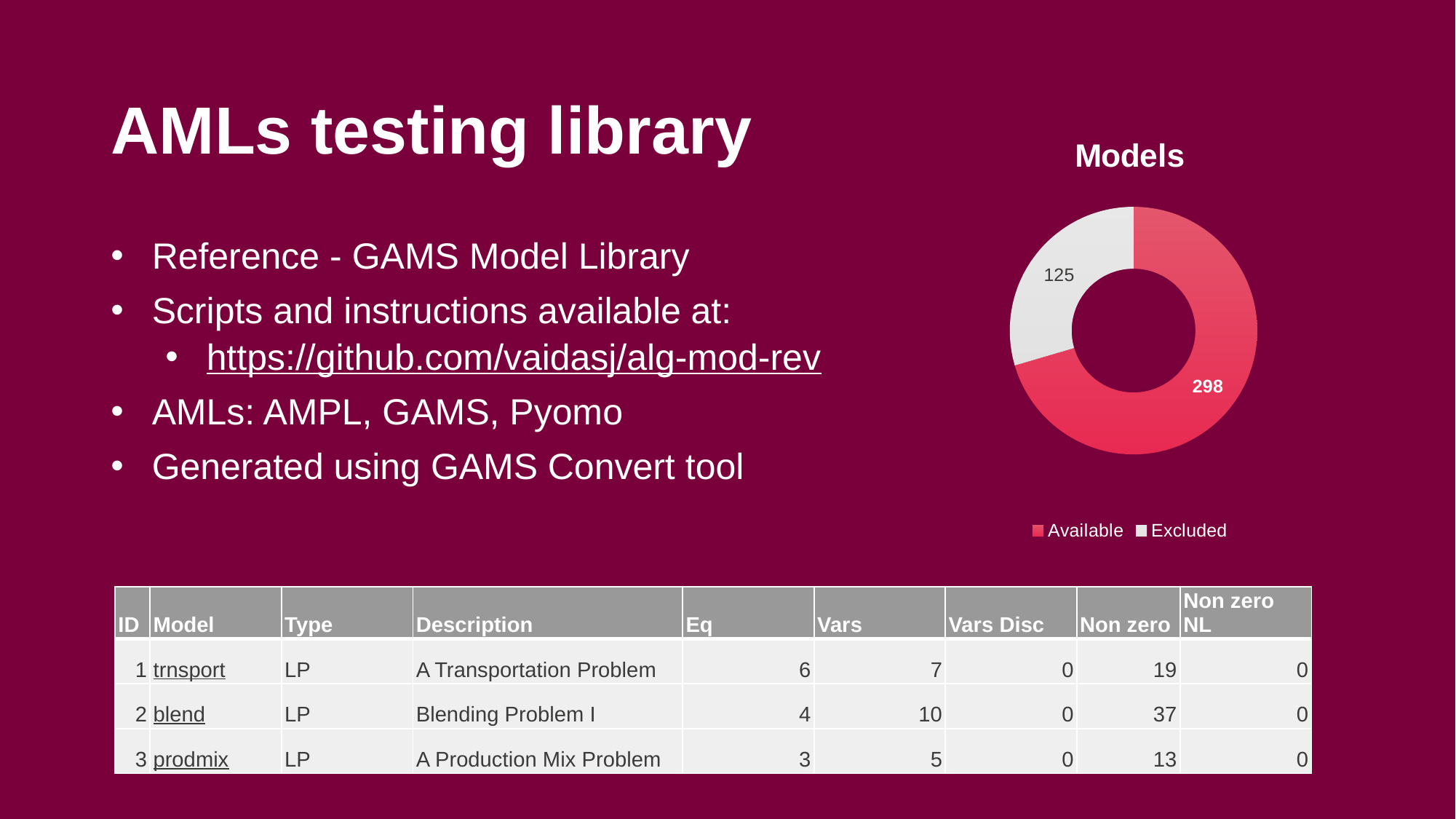

# AMLs testing library

### Chart:

| Category | Models |
|---|---|
| Available | 298.0 |
| Excluded | 125.0 |
Reference - GAMS Model Library
Scripts and instructions available at:
https://github.com/vaidasj/alg-mod-rev
AMLs: AMPL, GAMS, Pyomo
Generated using GAMS Convert tool
| ID | Model | Type | Description | Eq | Vars | Vars Disc | Non zero | Non zero NL |
| --- | --- | --- | --- | --- | --- | --- | --- | --- |
| 1 | trnsport | LP | A Transportation Problem | 6 | 7 | 0 | 19 | 0 |
| 2 | blend | LP | Blending Problem I | 4 | 10 | 0 | 37 | 0 |
| 3 | prodmix | LP | A Production Mix Problem | 3 | 5 | 0 | 13 | 0 |